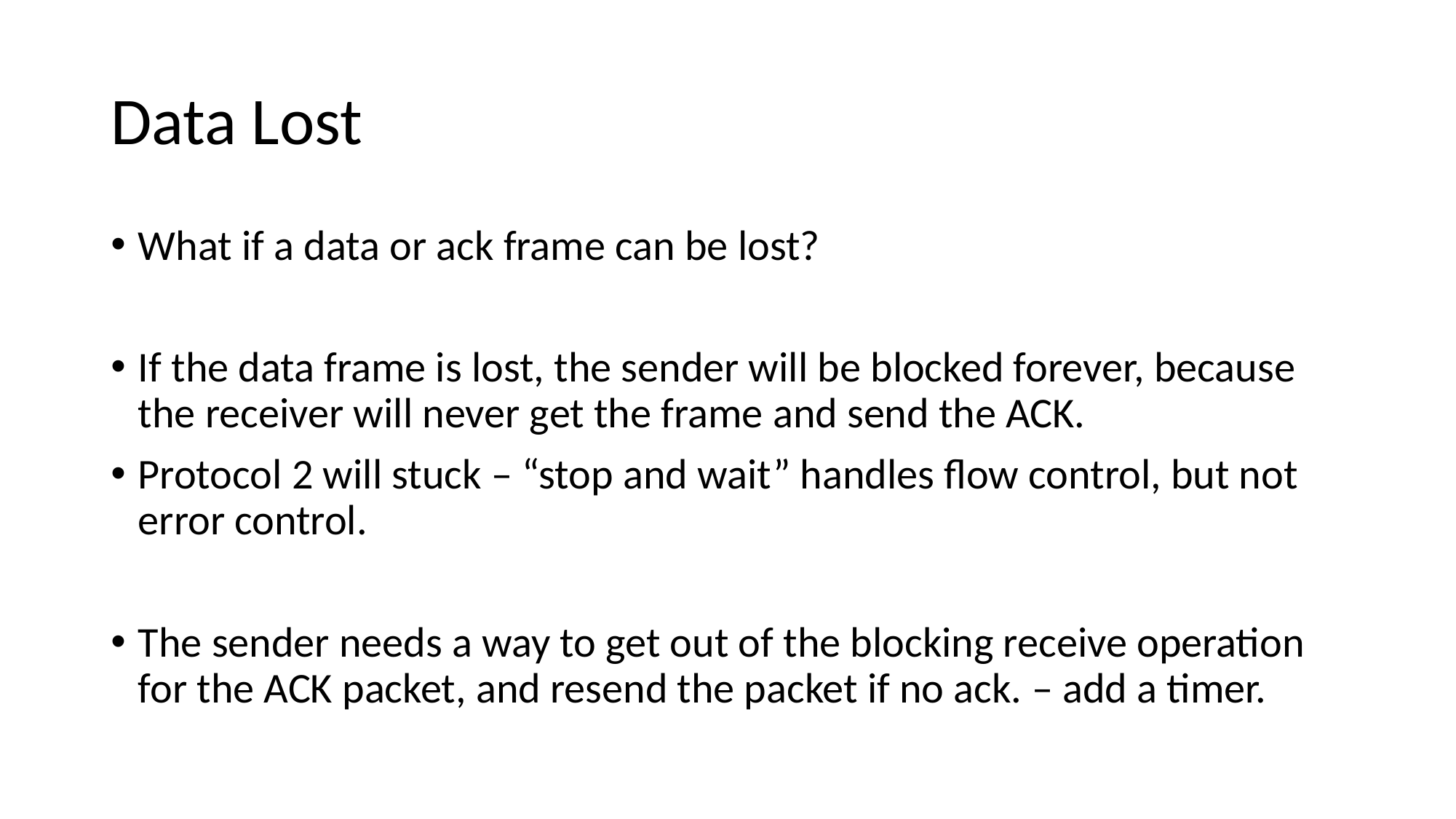

# Data Lost
What if a data or ack frame can be lost?

If the data frame is lost, the sender will be blocked forever, because the receiver will never get the frame and send the ACK.
Protocol 2 will stuck – “stop and wait” handles flow control, but not error control.

The sender needs a way to get out of the blocking receive operation for the ACK packet, and resend the packet if no ack. – add a timer.